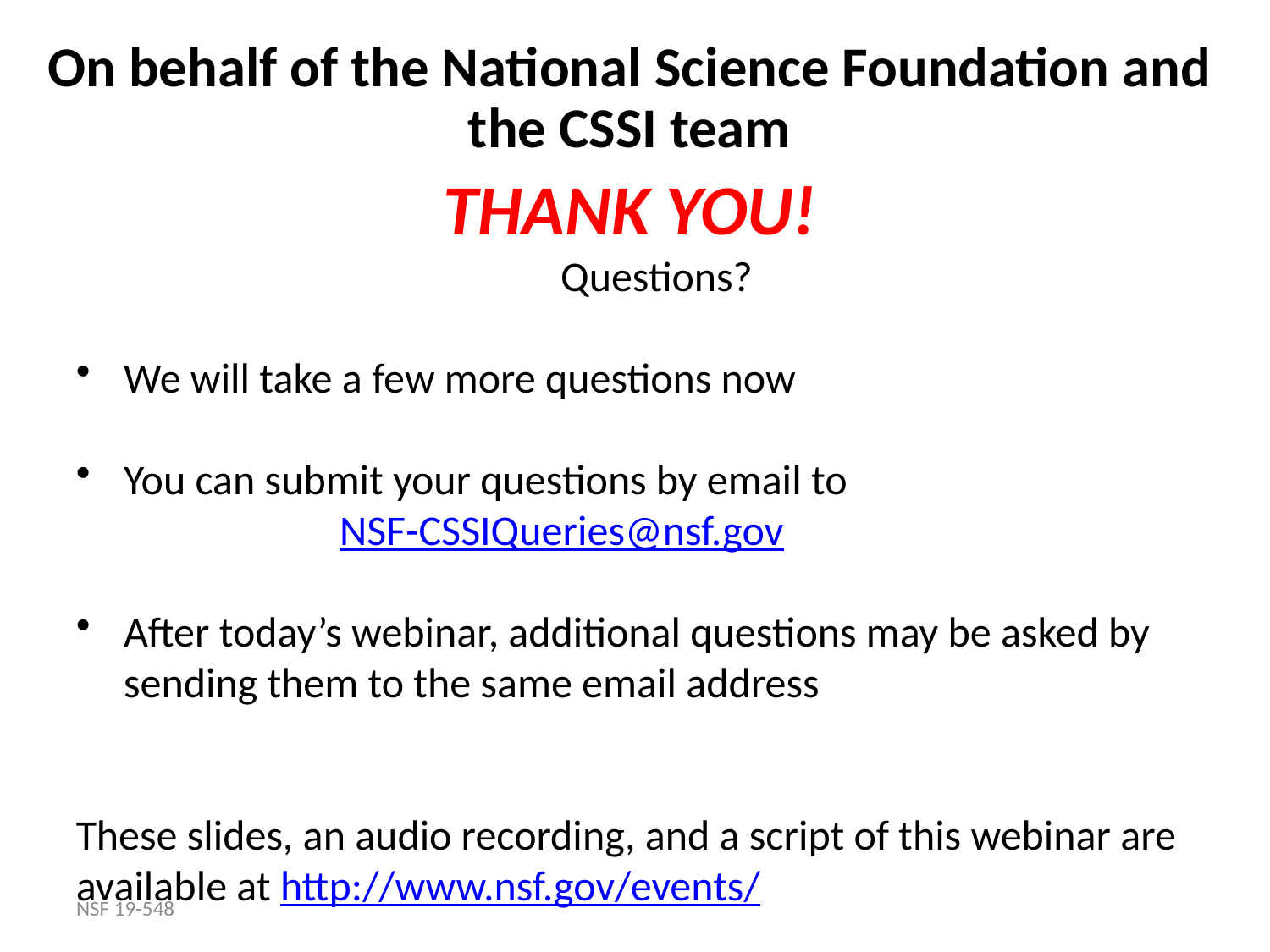

On behalf of the National Science Foundation and the CSSI team
THANK YOU!
Questions?

We will take a few more questions now

You can submit your questions by email to
		 NSF-CSSIQueries@nsf.gov

After today’s webinar, additional questions may be asked by sending them to the same email address

These slides, an audio recording, and a script of this webinar are available at http://www.nsf.gov/events/

NSF 19-548
34